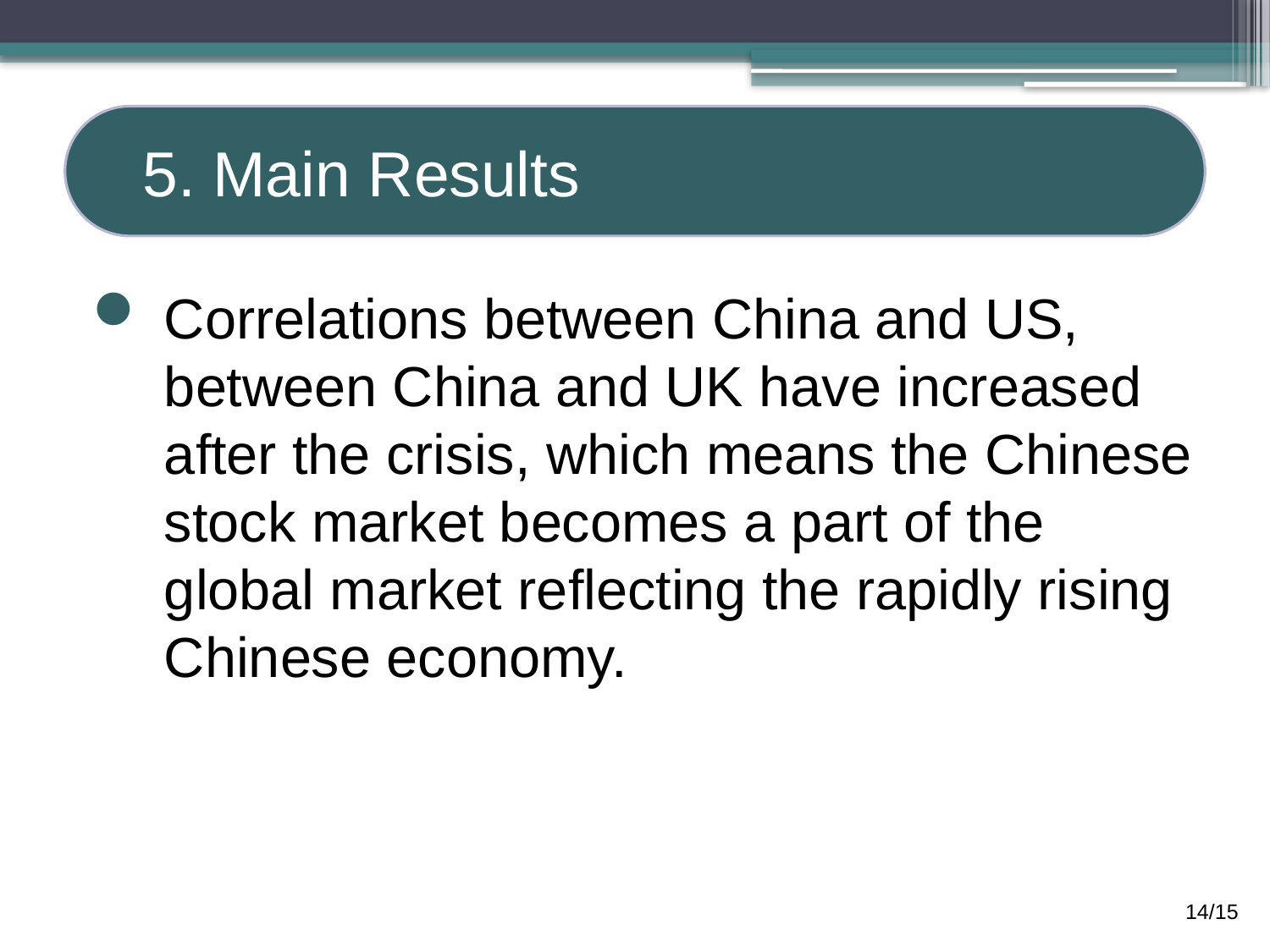

# 5. Main Results
Correlations between China and US, between China and UK have increased after the crisis, which means the Chinese stock market becomes a part of the global market reflecting the rapidly rising Chinese economy.
14/15